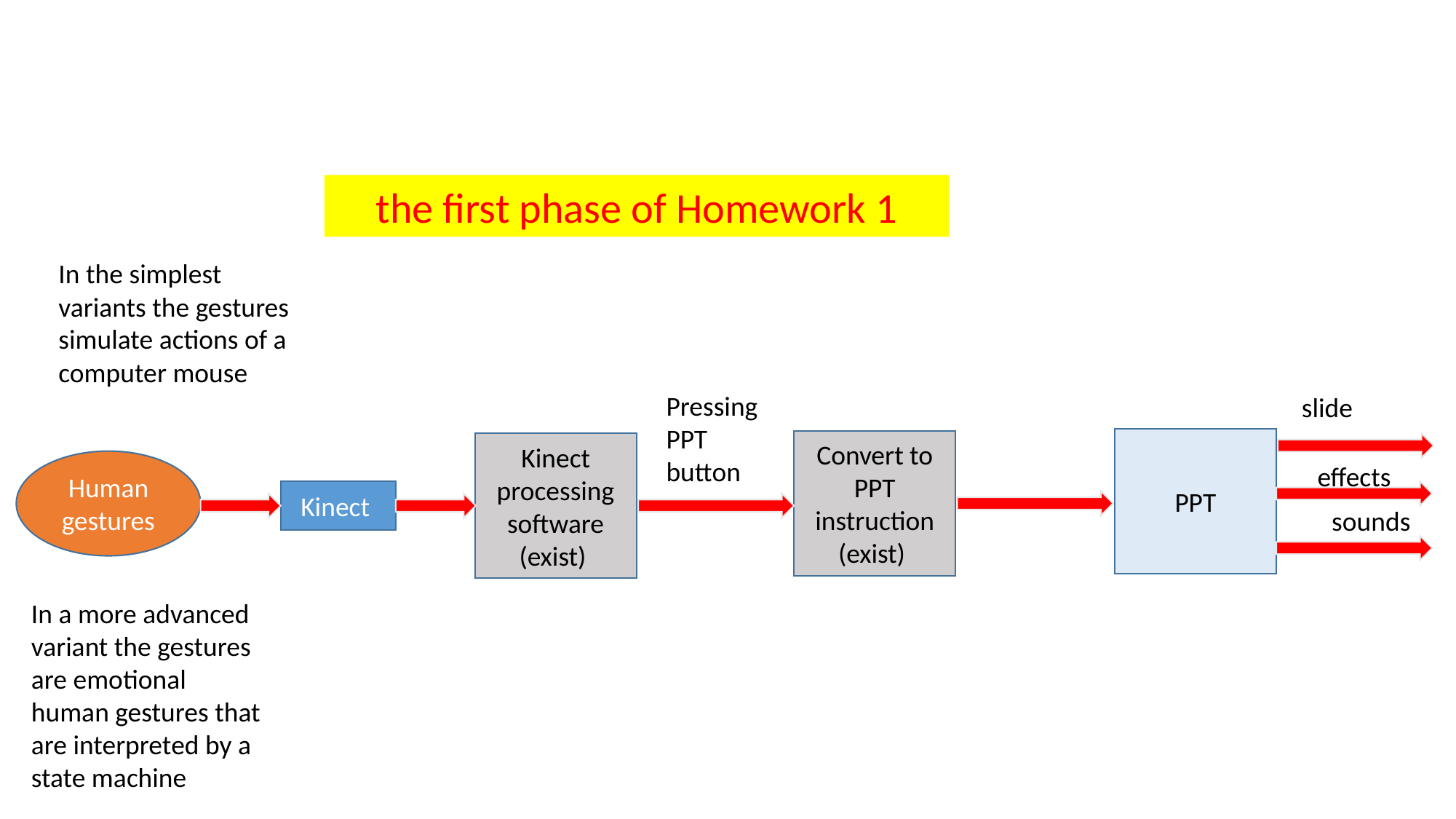

the first phase of Homework 1
In the simplest variants the gestures simulate actions of a computer mouse
Pressing PPT button
slide
PPT
Convert to PPT instruction (exist)
Kinect processing software (exist)

Human gestures
effects

Kinect

sounds

In a more advanced variant the gestures are emotional human gestures that are interpreted by a state machine